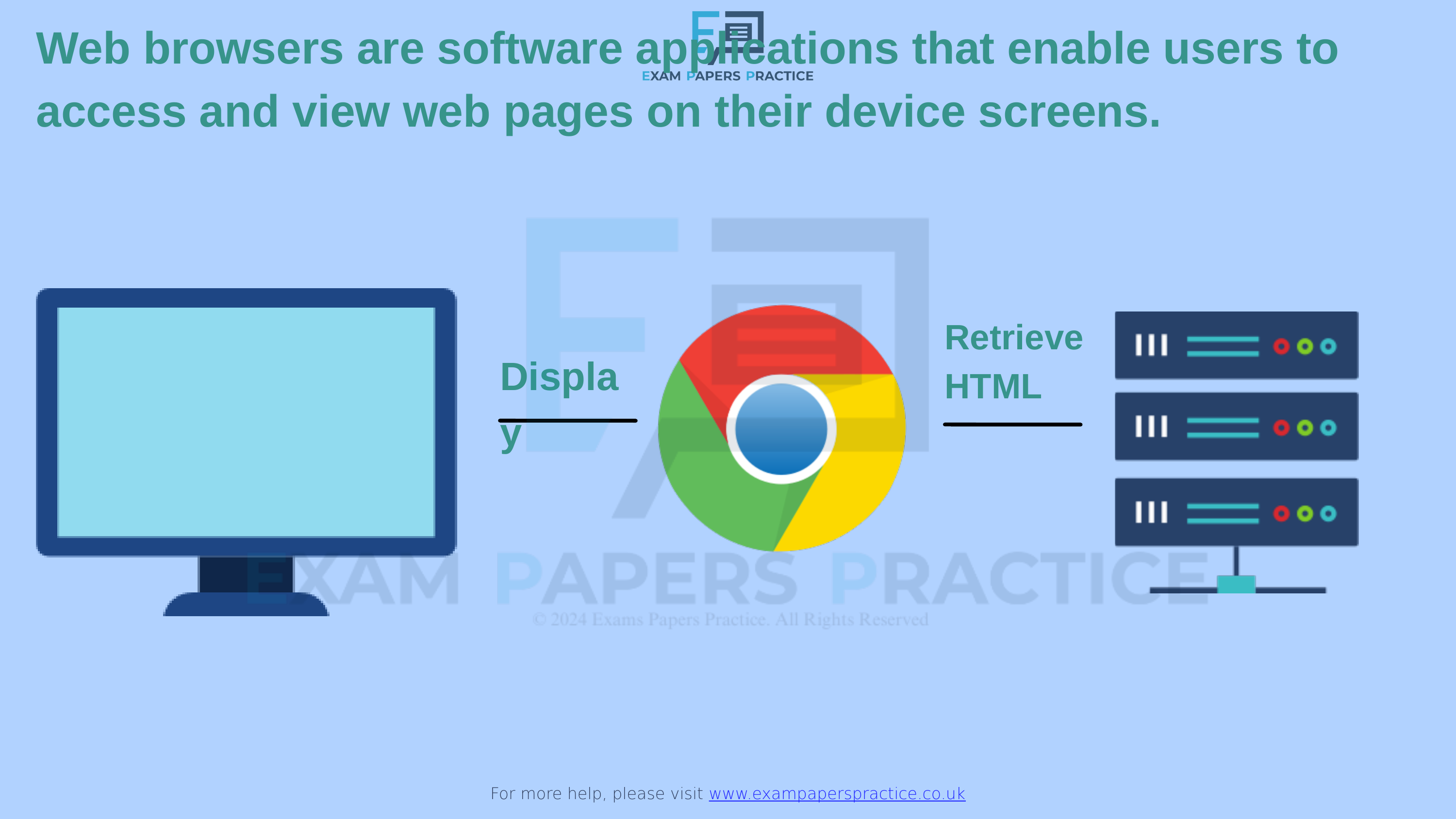

Web browsers are software applications that enable users to access and view web pages on their device screens.

For more help, please visit www.exampaperspractice.co.uk

Retrieve HTML

Display